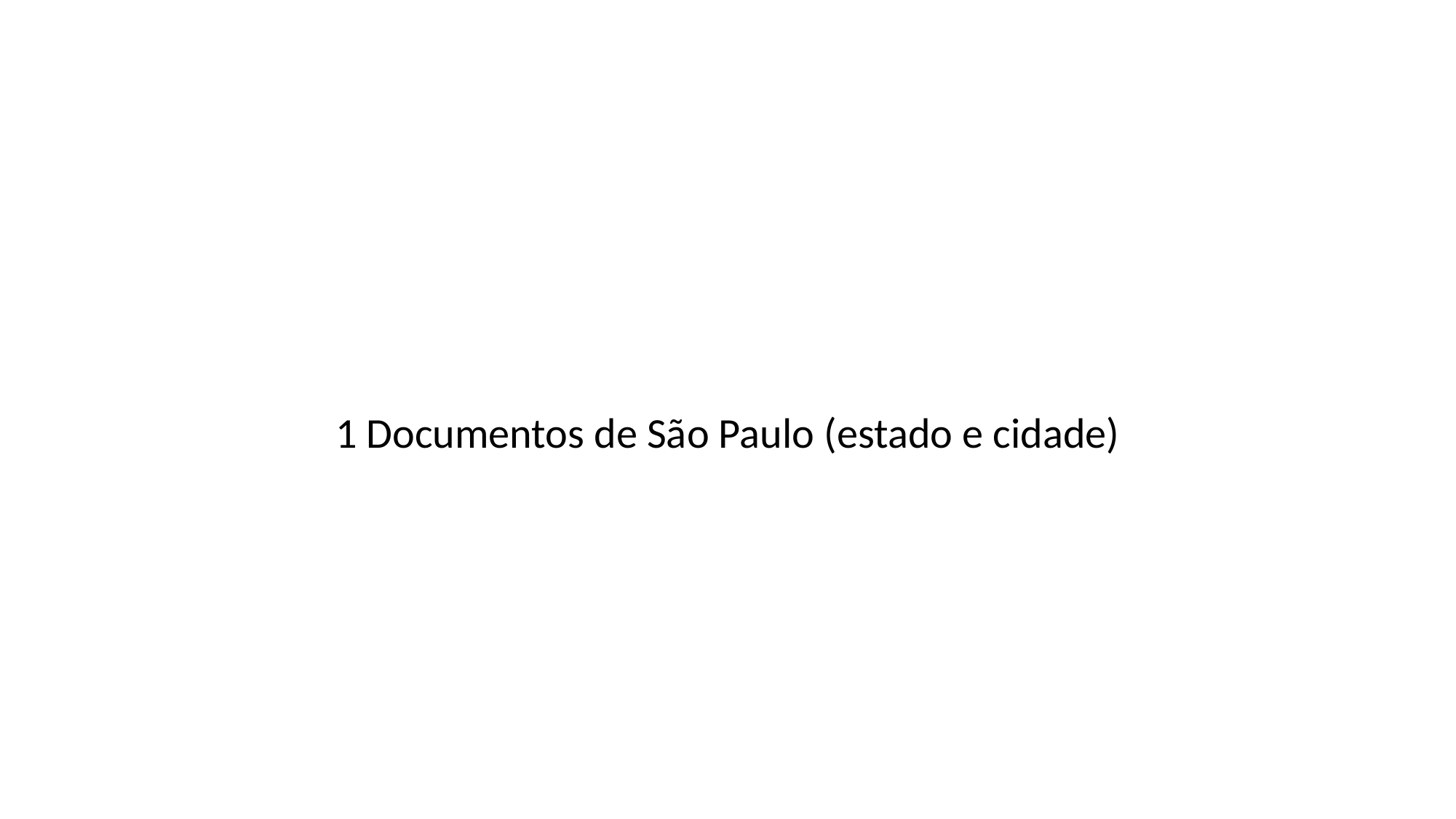

#

1 Documentos de São Paulo (estado e cidade)